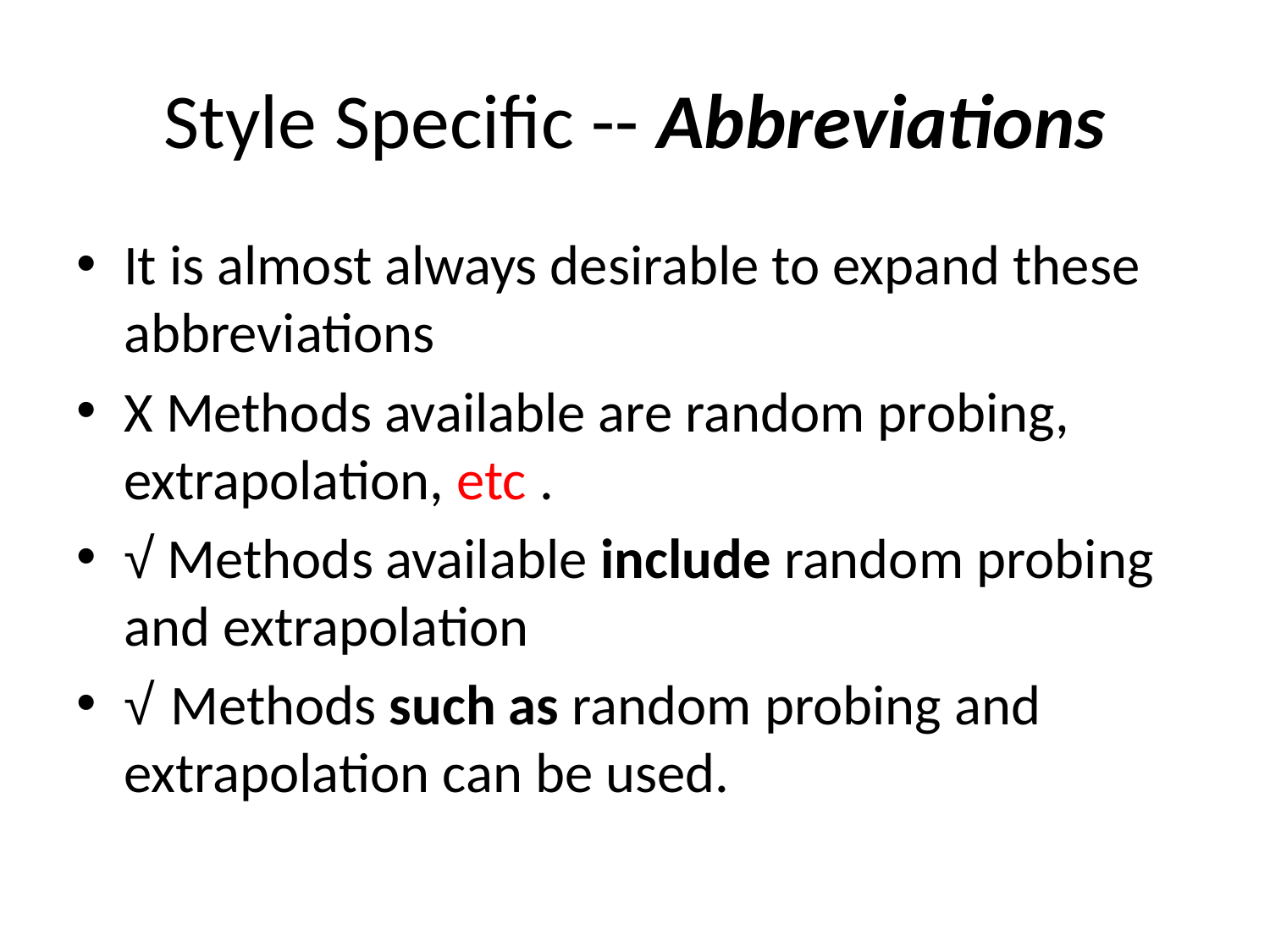

# Style Specific -- Abbreviations
It is almost always desirable to expand these abbreviations
X Methods available are random probing, extrapolation, etc .
√ Methods available include random probing and extrapolation
√ Methods such as random probing and extrapolation can be used.